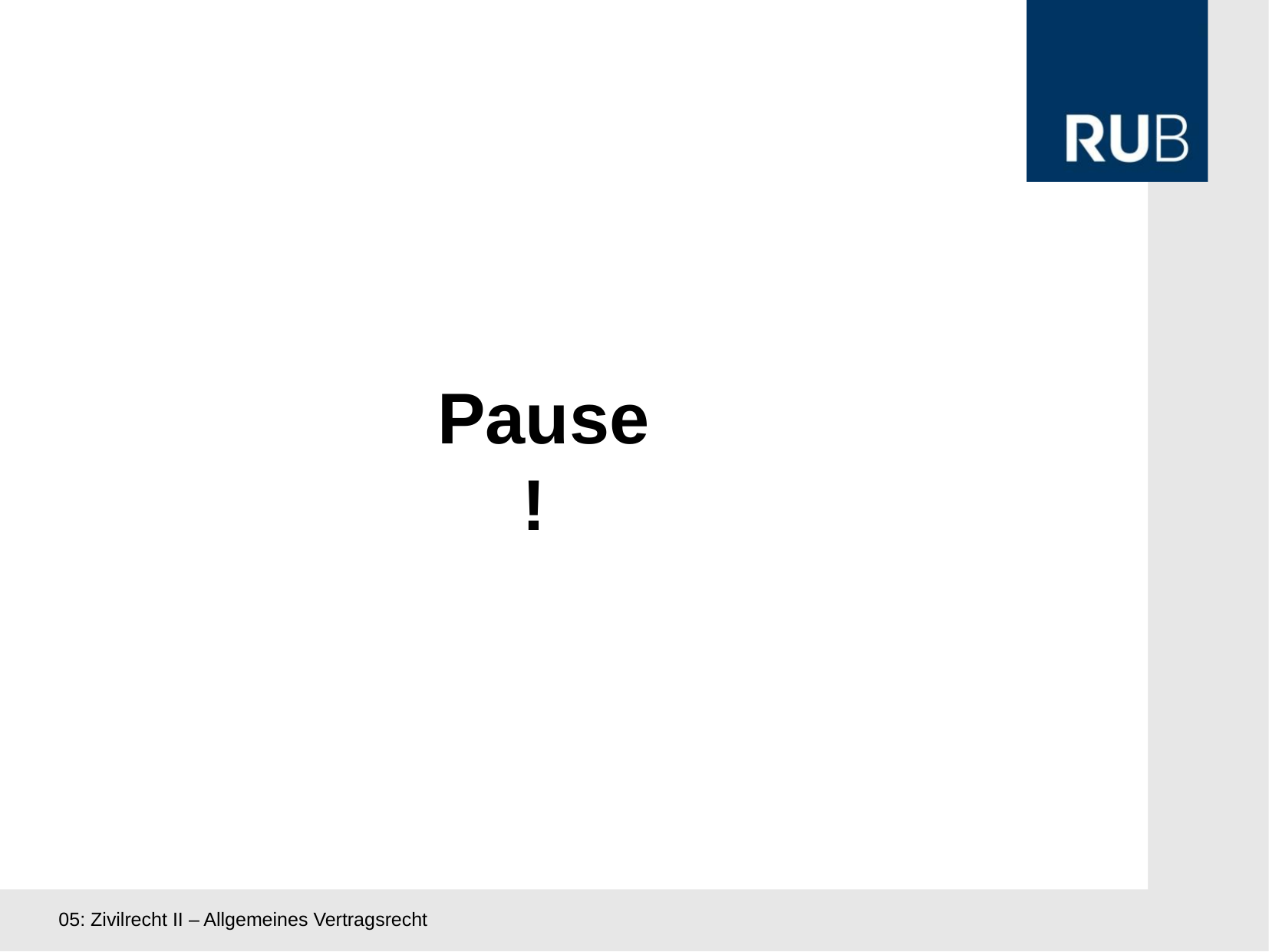

Pause!
05: Zivilrecht II – Allgemeines Vertragsrecht